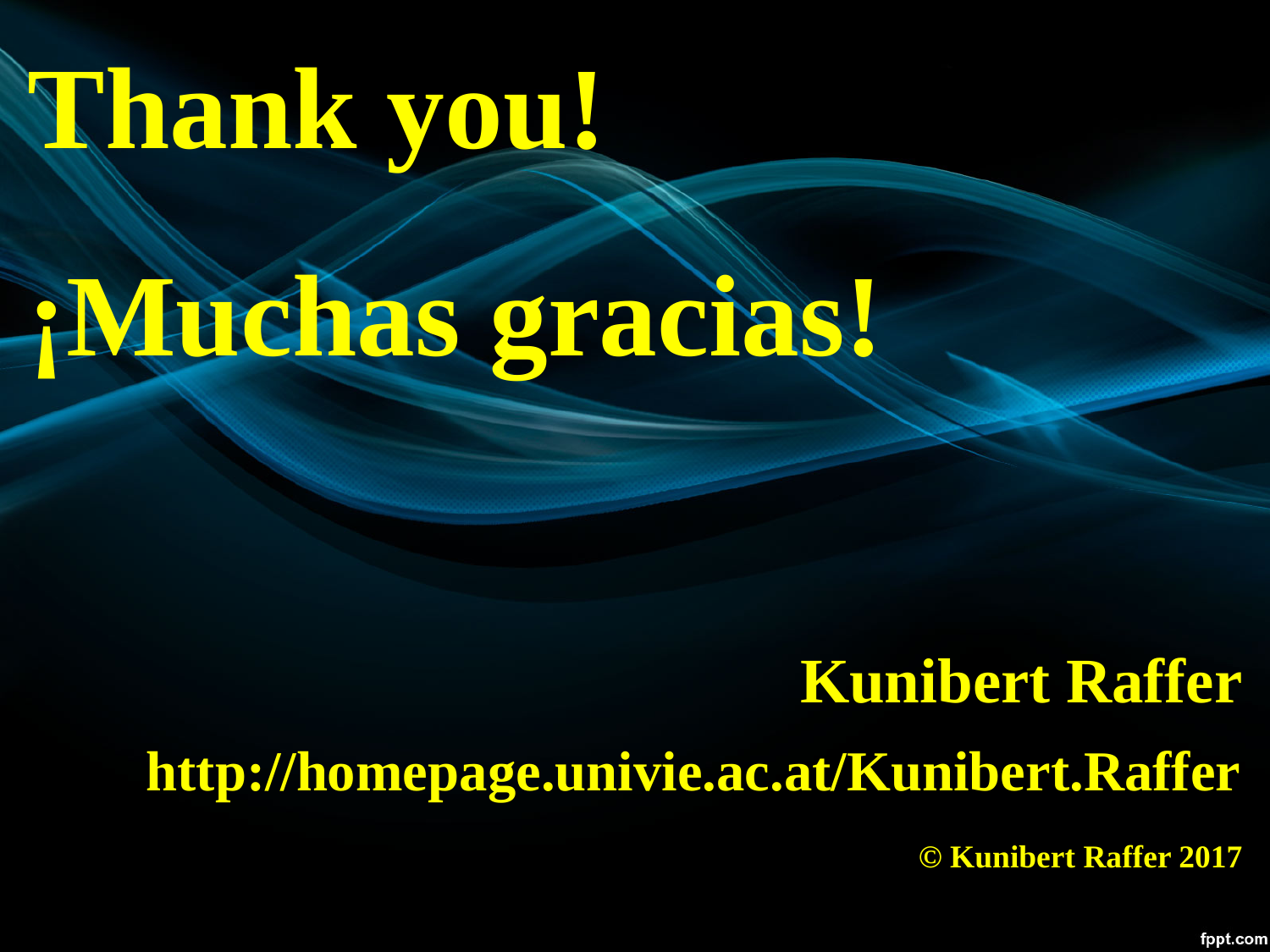

Thank you!

¡Muchas gracias!

Kunibert Raffer

http://homepage.univie.ac.at/Kunibert.Raffer

© Kunibert Raffer 2017